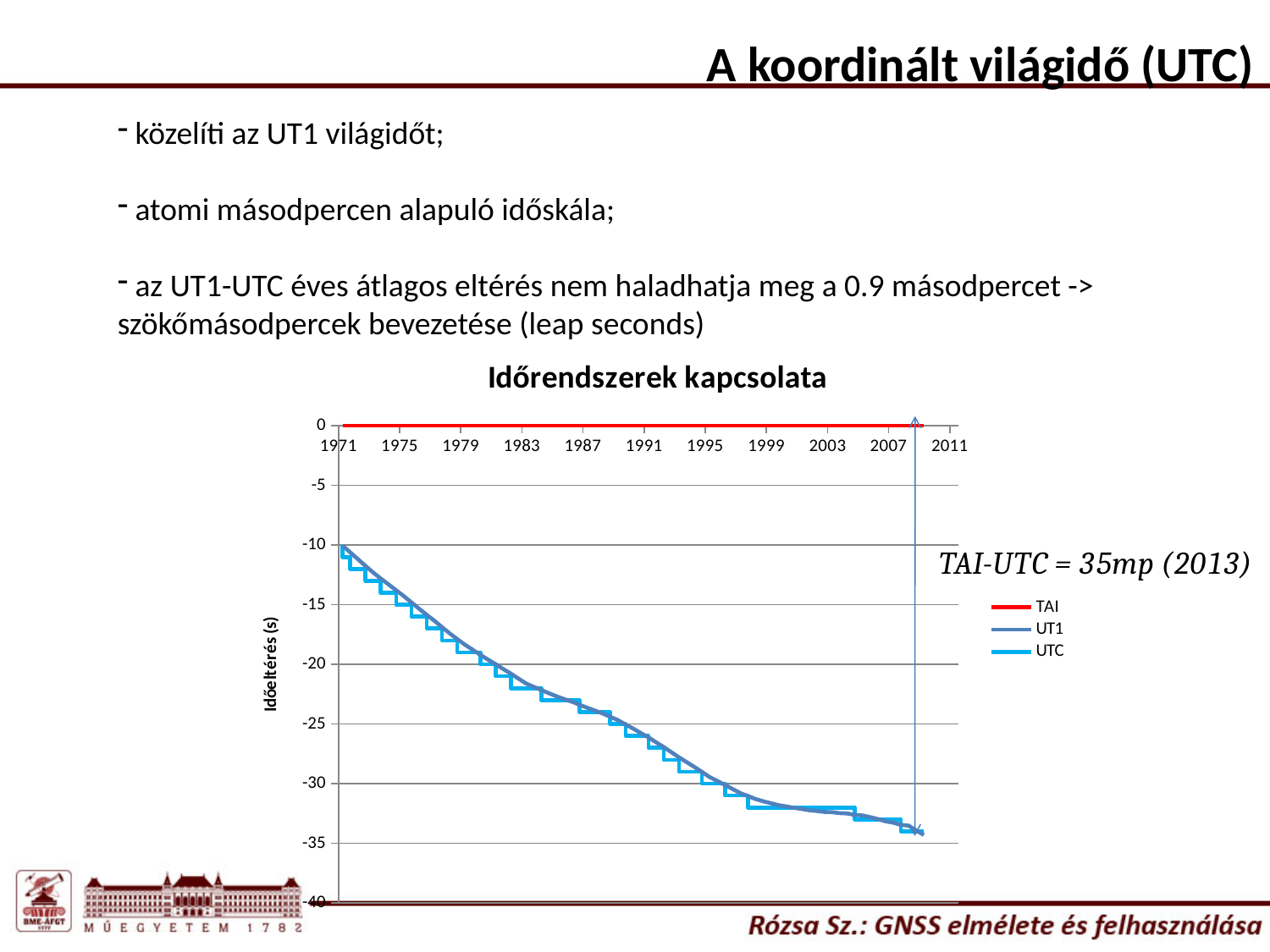

A koordinált világidő (UTC)
 közelíti az UT1 világidőt;

 atomi másodpercen alapuló időskála;

 az UT1-UTC éves átlagos eltérés nem haladhatja meg a 0.9 másodpercet -> szökőmásodpercek bevezetése (leap seconds)

### Chart: Időrendszerek kapcsolata

| Category | TAI | UT1 | UTC |
|---|---|---|---|
TAI-UTC = 35mp (2013)